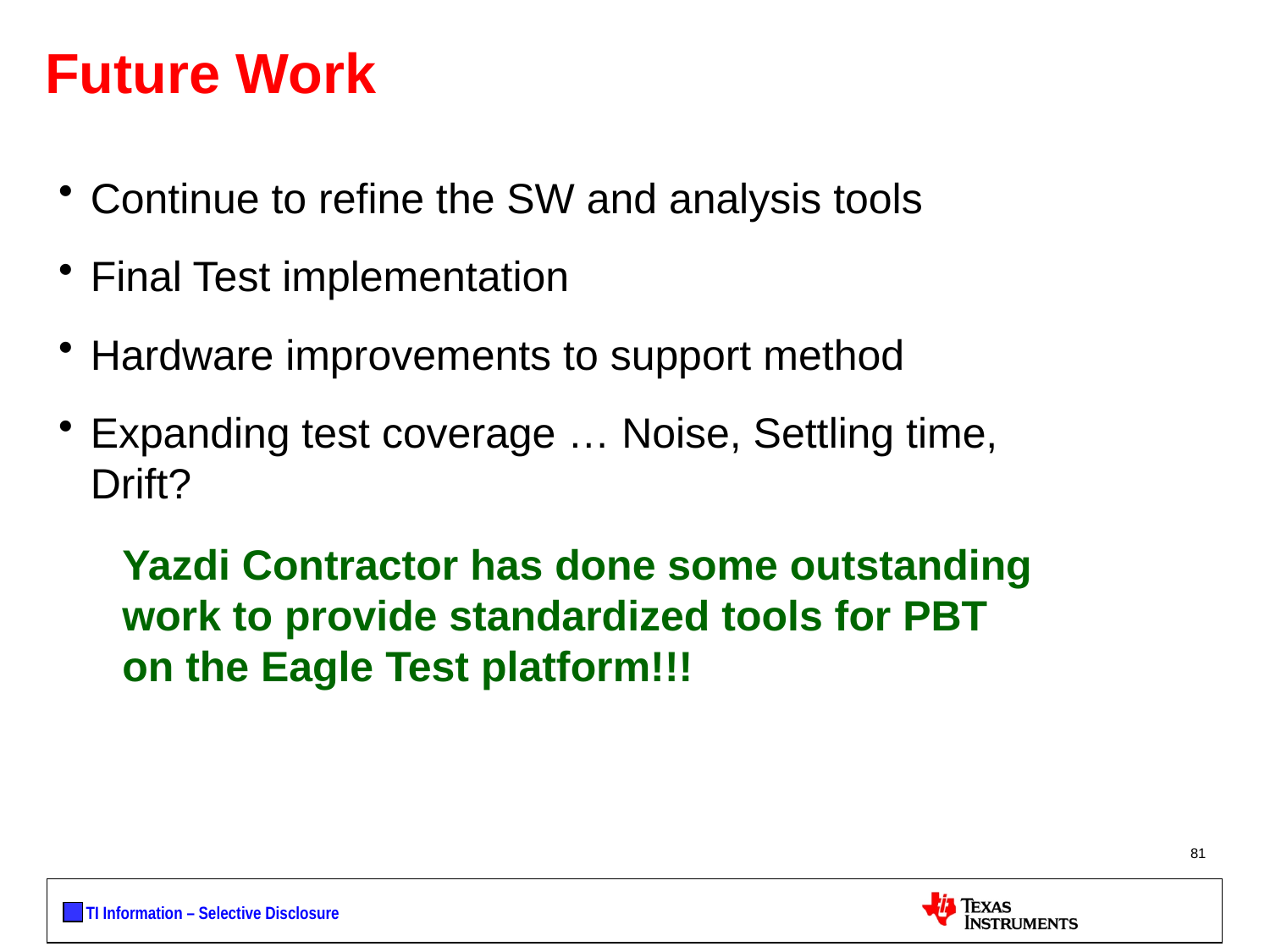

# Future Work
Continue to refine the SW and analysis tools
Final Test implementation
Hardware improvements to support method
Expanding test coverage … Noise, Settling time, Drift?

Yazdi Contractor has done some outstanding work to provide standardized tools for PBT on the Eagle Test platform!!!
81